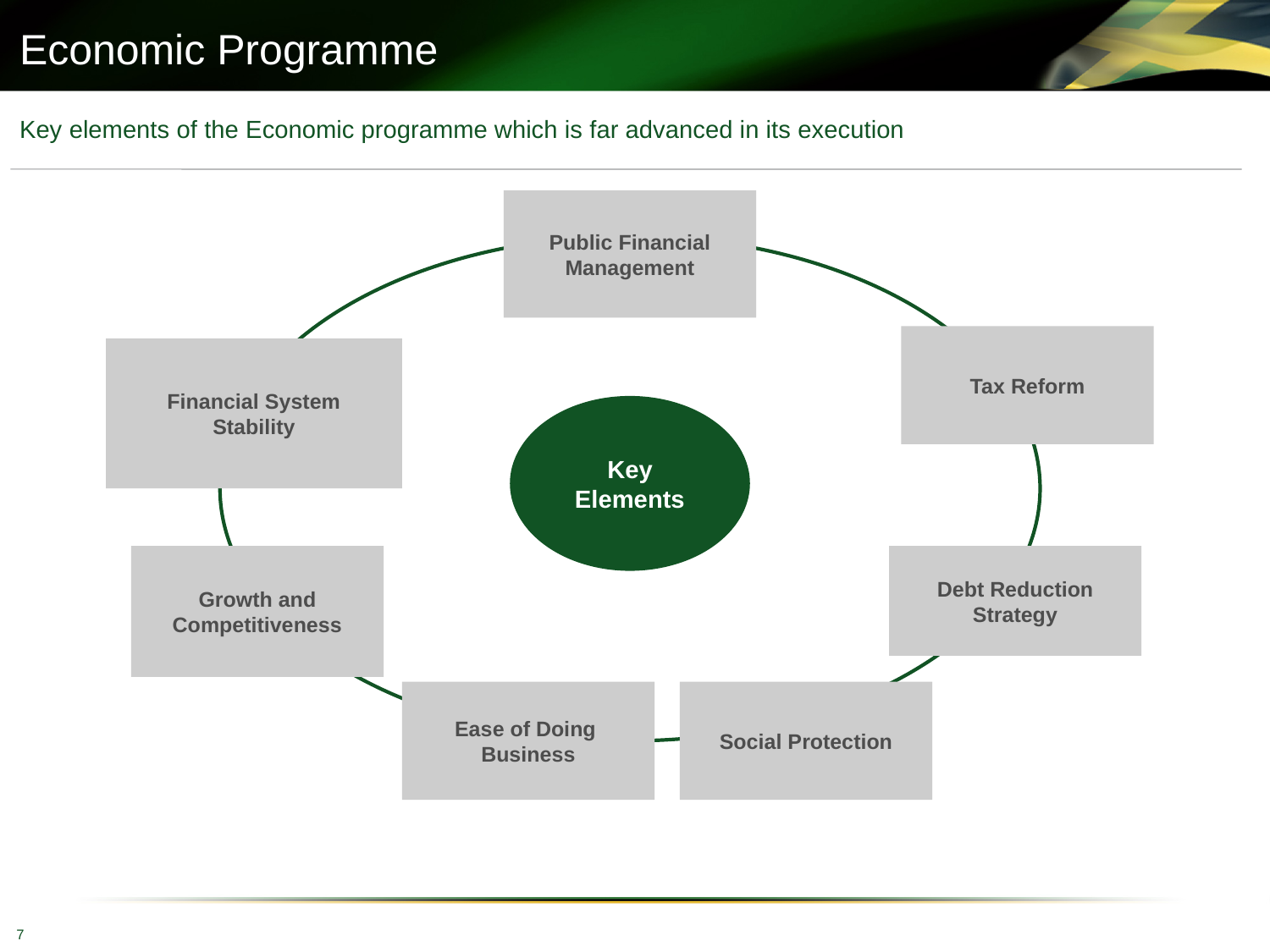

Economic Programme
Key elements of the Economic programme which is far advanced in its execution

Public Financial Management

Tax Reform
Financial System
Stability
Key Elements
Growth and Competitiveness
Debt Reduction Strategy
Ease of Doing
Business
Social Protection
7